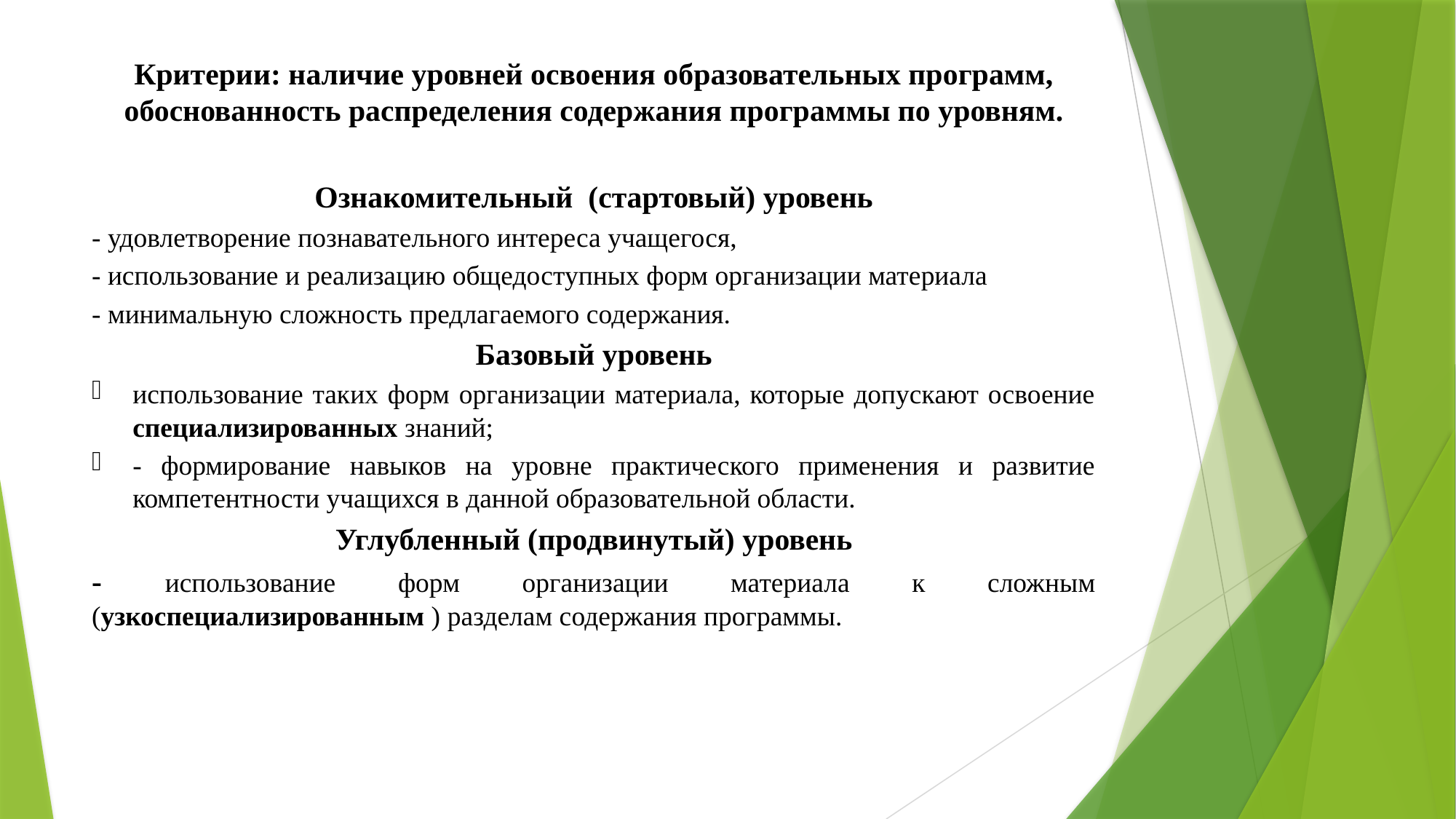

# Критерии: наличие уровней освоения образовательных программ, обоснованность распределения содержания программы по уровням.
Ознакомительный  (стартовый) уровень
- удовлетворение познавательного интереса учащегося,
- использование и реализацию общедоступных форм организации материала
- минимальную сложность предлагаемого содержания.
Базовый уровень
использование таких форм организации материала, которые допускают освоение специализированных знаний;
- формирование навыков на уровне практического применения и развитие компетентности учащихся в данной образовательной области.
Углубленный (продвинутый) уровень
- использование форм организации материала к сложным (узкоспециализированным ) разделам содержания программы.